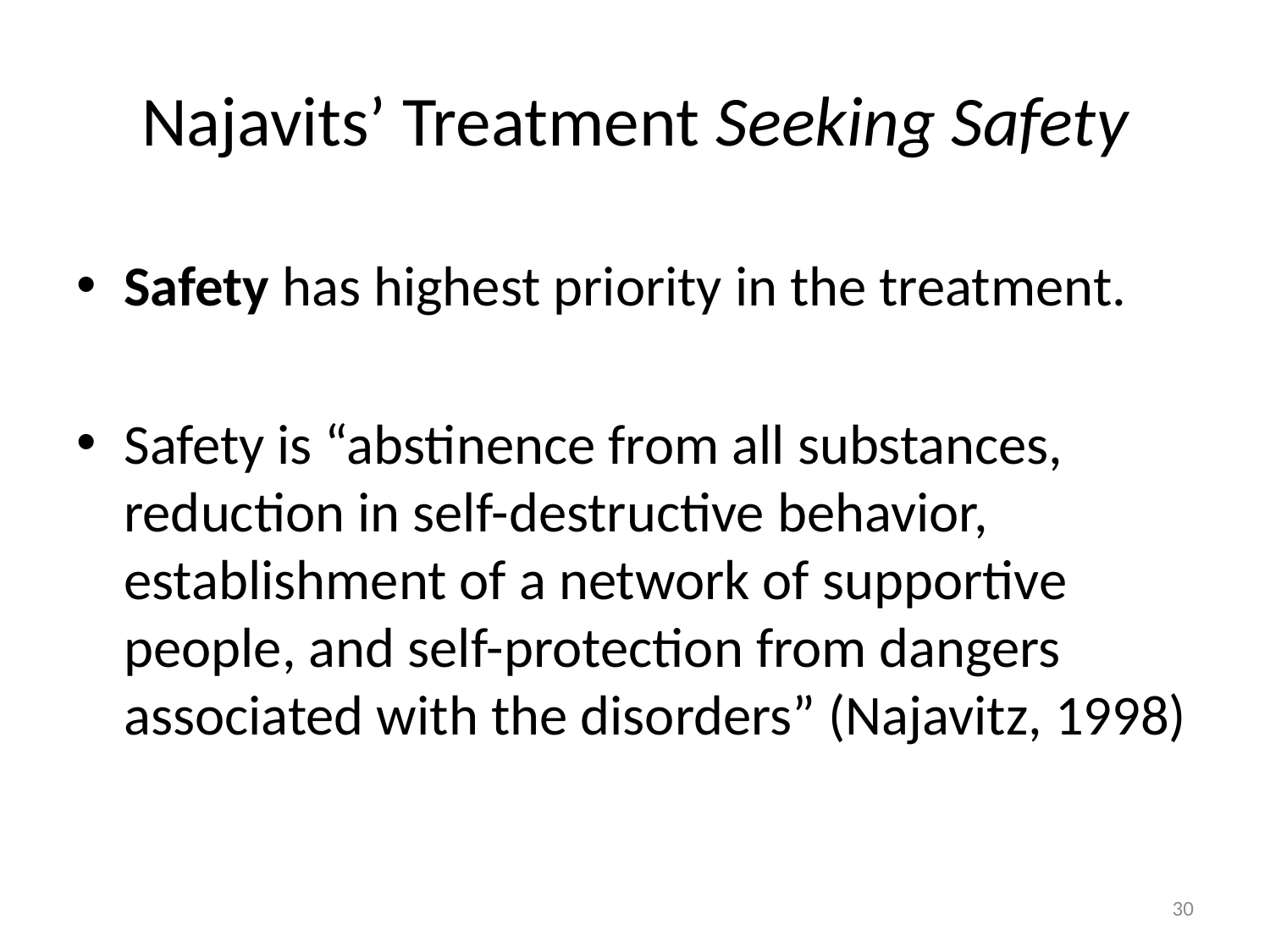

# Najavits’ Treatment Seeking Safety
Safety has highest priority in the treatment.

Safety is “abstinence from all substances, reduction in self-destructive behavior, establishment of a network of supportive people, and self-protection from dangers associated with the disorders” (Najavitz, 1998)
30